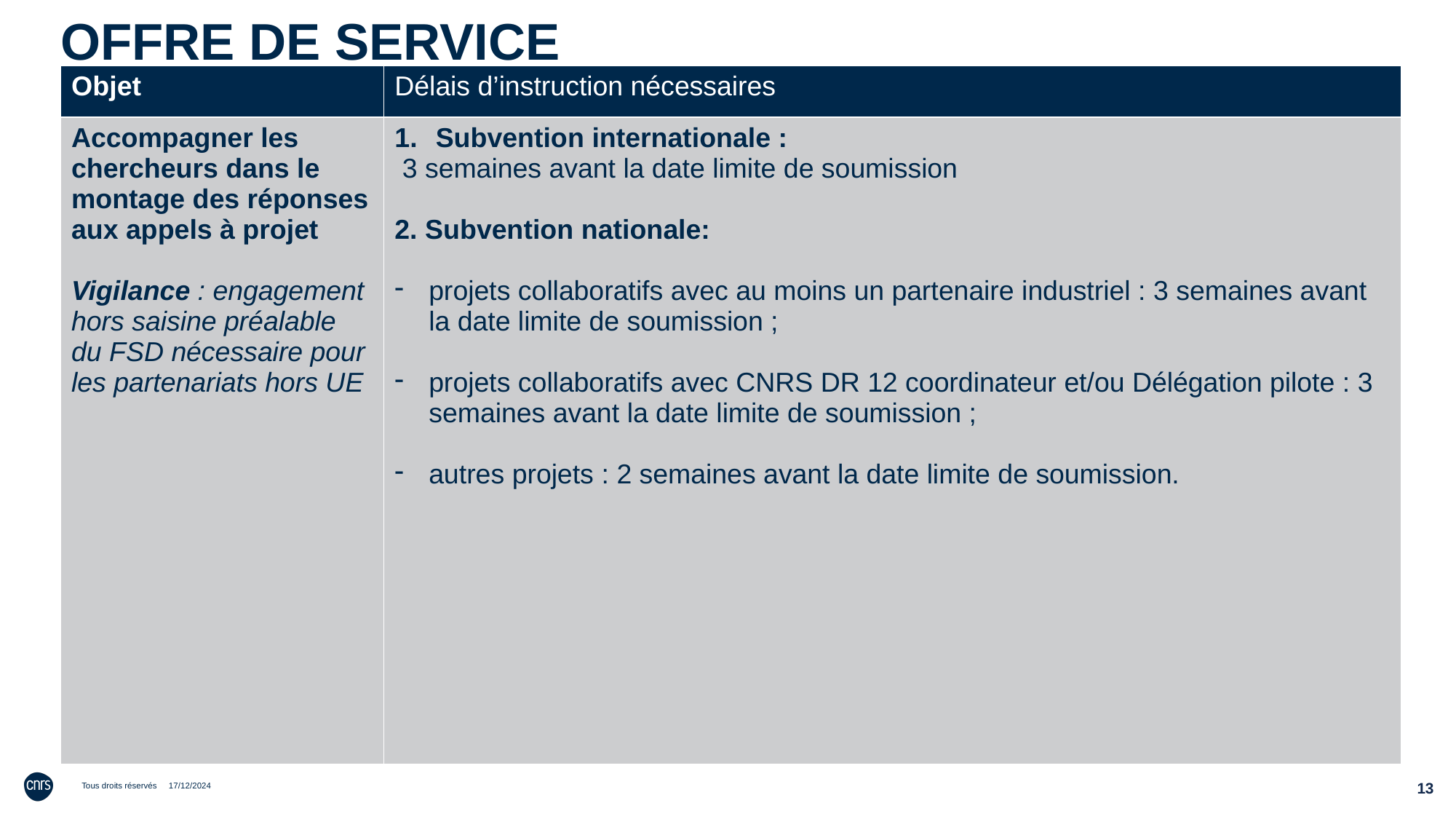

OFFRE DE SERVICE
| Objet | Délais d’instruction nécessaires |
| --- | --- |
| Accompagner les chercheurs dans le montage des réponses aux appels à projet Vigilance : engagement hors saisine préalable du FSD nécessaire pour les partenariats hors UE | Subvention internationale : 3 semaines avant la date limite de soumission 2. Subvention nationale: projets collaboratifs avec au moins un partenaire industriel : 3 semaines avant la date limite de soumission ; projets collaboratifs avec CNRS DR 12 coordinateur et/ou Délégation pilote : 3 semaines avant la date limite de soumission ; autres projets : 2 semaines avant la date limite de soumission. |

13